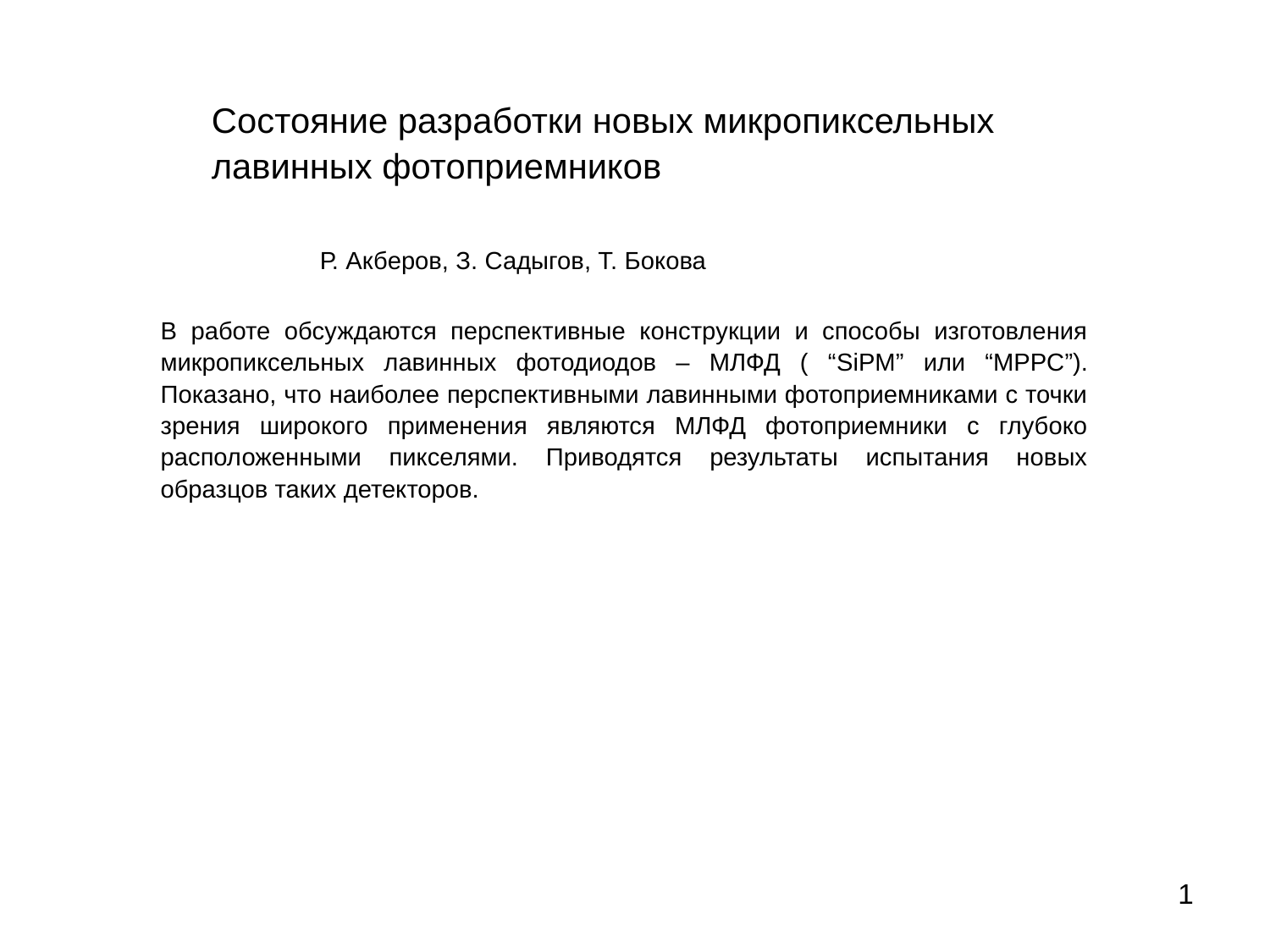

Состояние разработки новых микропиксельных лавинных фотоприемников
Р. Акберов, З. Садыгов, Т. Бокова
В работе обсуждаются перспективные конструкции и способы изготовления микропиксельных лавинных фотодиодов – МЛФД ( “SiPM” или “MPPC”). Показано, что наиболее перспективными лавинными фотоприемниками с точки зрения широкого применения являются МЛФД фотоприемники с глубоко расположенными пикселями. Приводятся результаты испытания новых образцов таких детекторов.
1